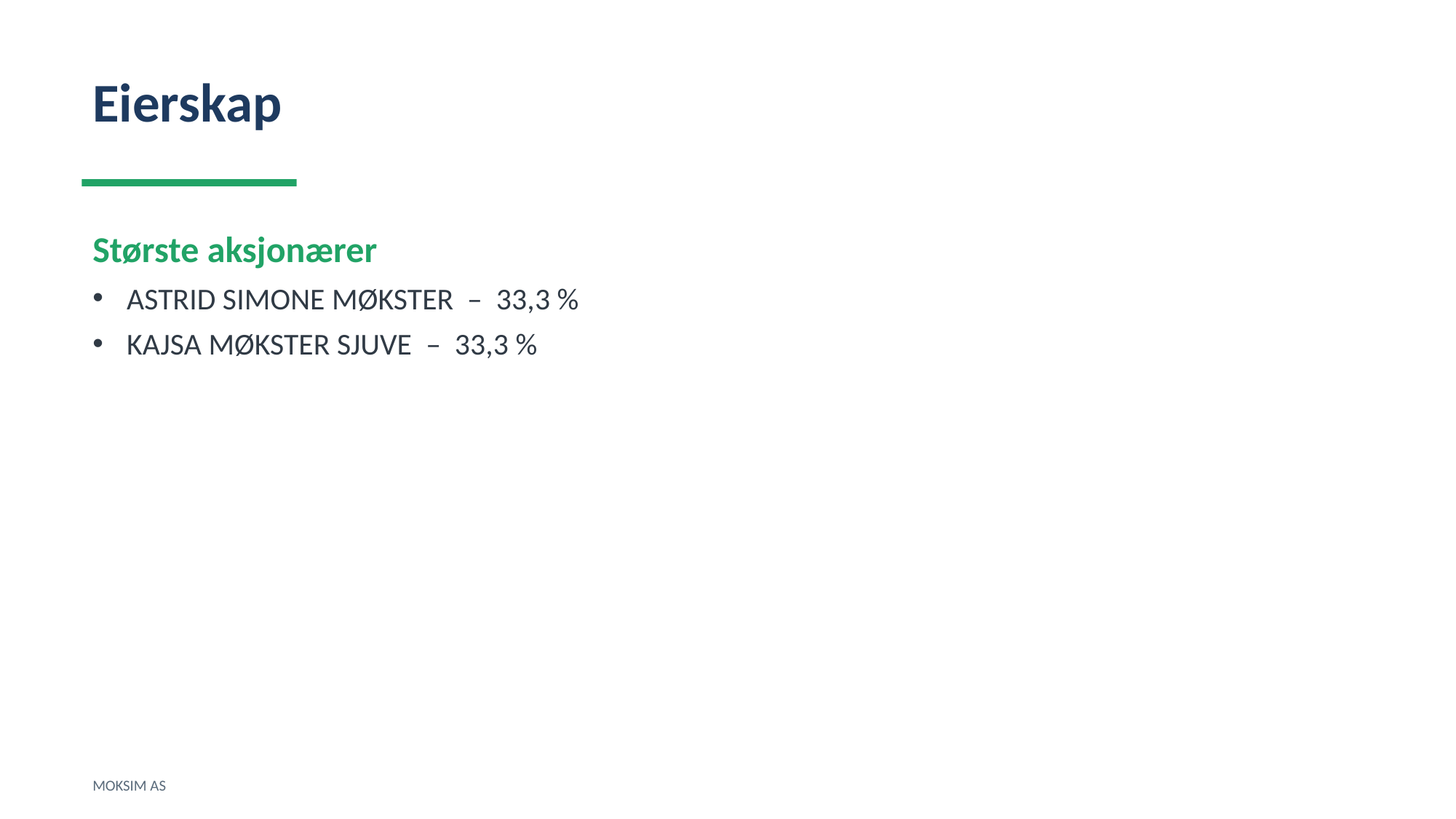

Eierskap

Største aksjonærer
ASTRID SIMONE MØKSTER  –  33,3 %
KAJSA MØKSTER SJUVE  –  33,3 %
MOKSIM AS